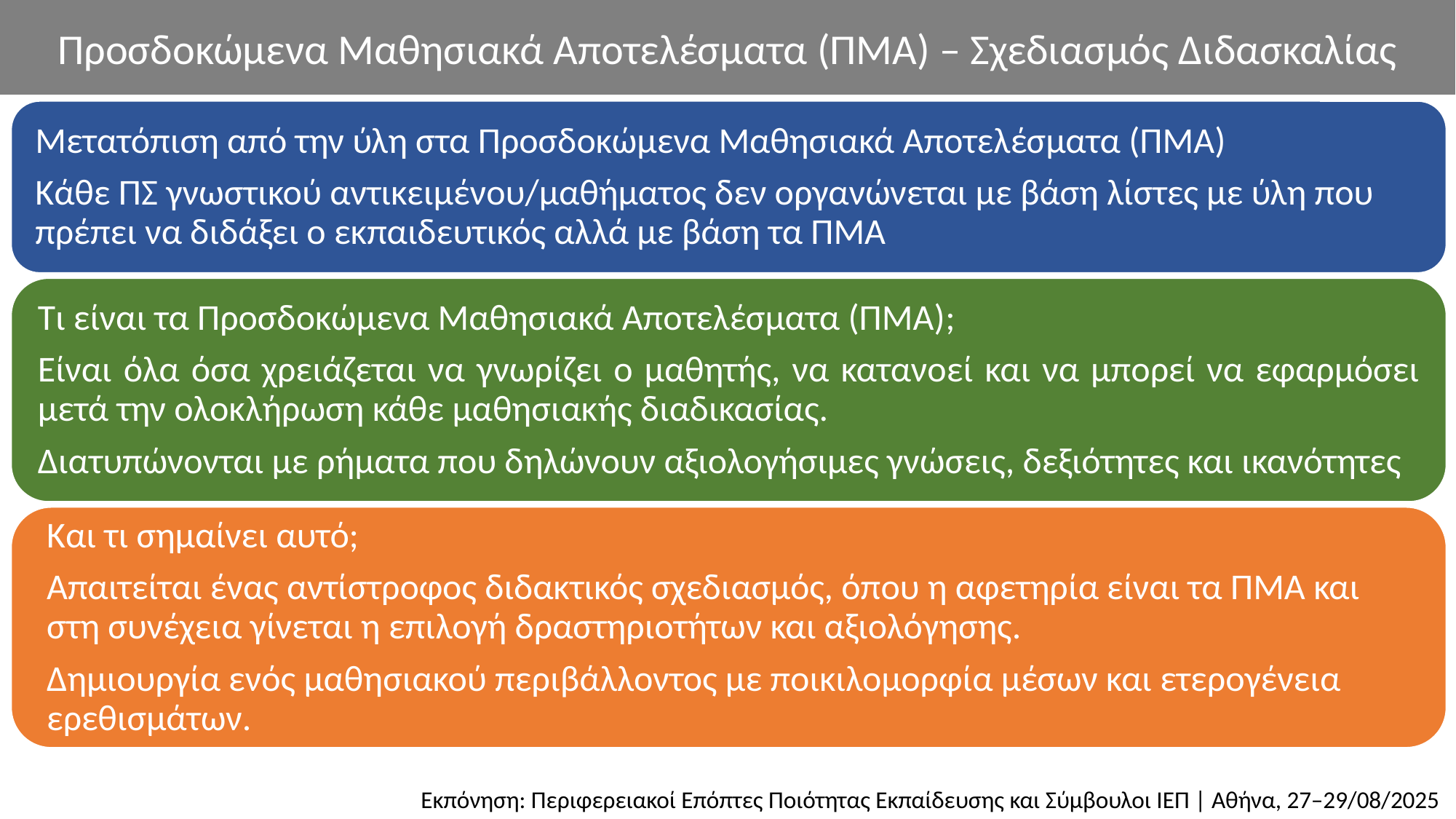

Προσδοκώμενα Μαθησιακά Αποτελέσματα (ΠΜΑ) – Σχεδιασμός Διδασκαλίας
Μετατόπιση από την ύλη στα Προσδοκώμενα Μαθησιακά Αποτελέσματα (ΠΜΑ)
Κάθε ΠΣ γνωστικού αντικειμένου/μαθήματος δεν οργανώνεται με βάση λίστες με ύλη που πρέπει να διδάξει ο εκπαιδευτικός αλλά με βάση τα ΠΜΑ
Τι είναι τα Προσδοκώμενα Μαθησιακά Αποτελέσματα (ΠΜΑ);
Είναι όλα όσα χρειάζεται να γνωρίζει ο μαθητής, να κατανοεί και να μπορεί να εφαρμόσει μετά την ολοκλήρωση κάθε μαθησιακής διαδικασίας.
Διατυπώνονται με ρήματα που δηλώνουν αξιολογήσιμες γνώσεις, δεξιότητες και ικανότητες
Και τι σημαίνει αυτό;
Απαιτείται ένας αντίστροφος διδακτικός σχεδιασμός, όπου η αφετηρία είναι τα ΠΜΑ και στη συνέχεια γίνεται η επιλογή δραστηριοτήτων και αξιολόγησης.
Δημιουργία ενός μαθησιακού περιβάλλοντος με ποικιλομορφία μέσων και ετερογένεια ερεθισμάτων.
Εκπόνηση: Περιφερειακοί Επόπτες Ποιότητας Εκπαίδευσης και Σύμβουλοι ΙΕΠ | Αθήνα, 27–29/08/2025